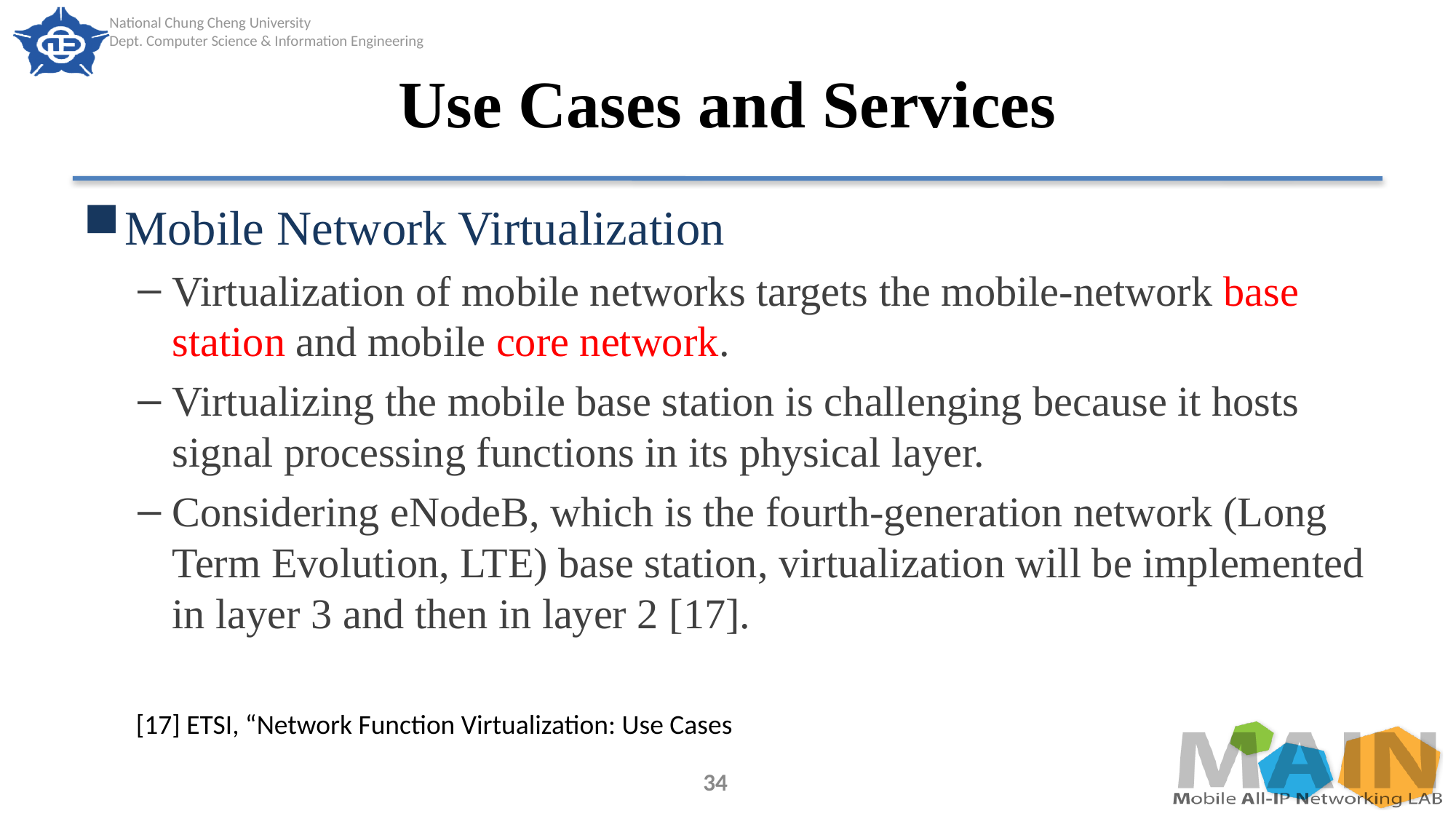

# Use Cases and Services
Mobile Network Virtualization
Virtualization of mobile networks targets the mobile-network base station and mobile core network.
Virtualizing the mobile base station is challenging because it hosts signal processing functions in its physical layer.
Considering eNodeB, which is the fourth-generation network (Long Term Evolution, LTE) base station, virtualization will be implemented in layer 3 and then in layer 2 [17].
[17] ETSI, “Network Function Virtualization: Use Cases
34